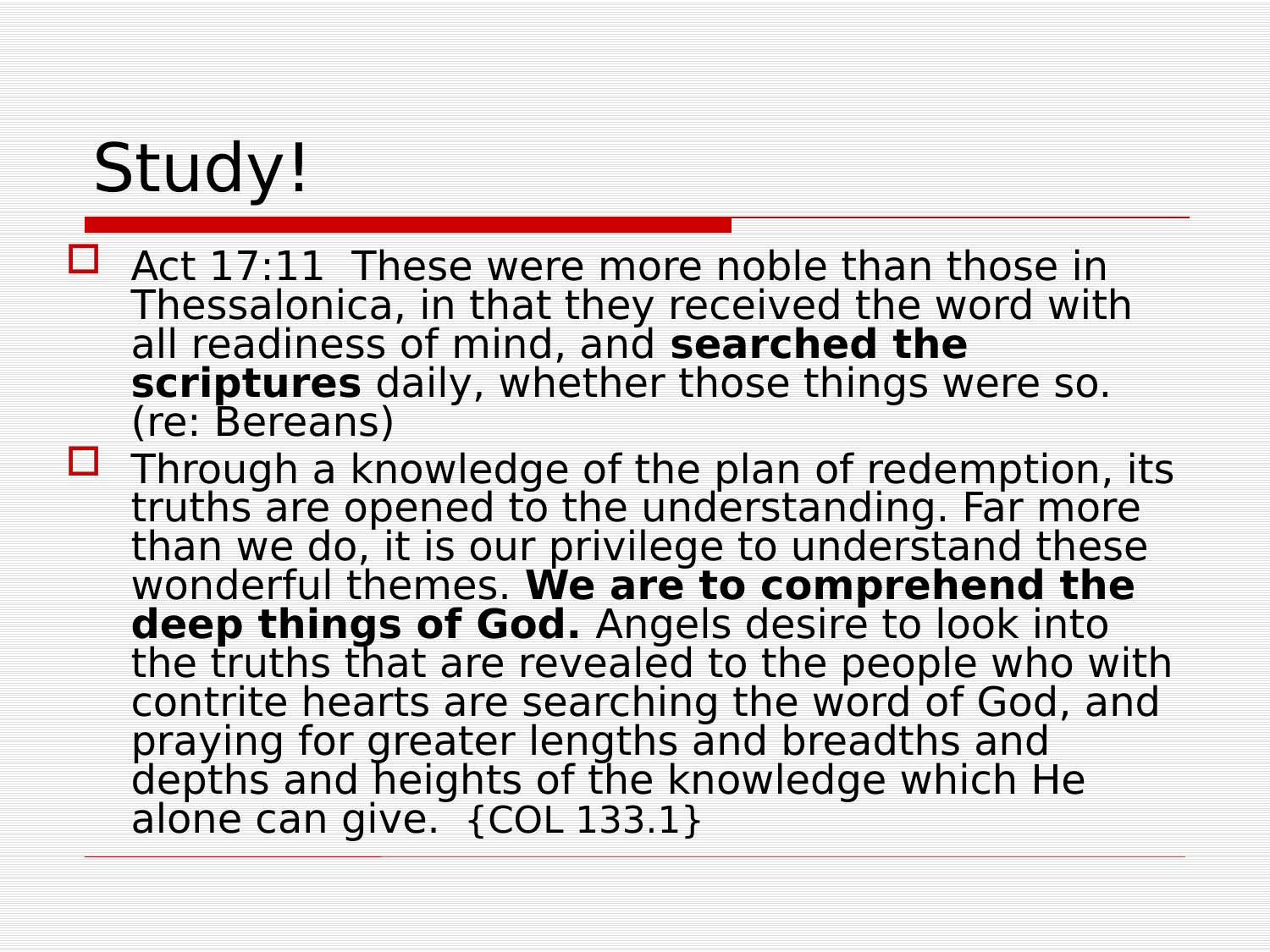

# Study!
Act 17:11  These were more noble than those in Thessalonica, in that they received the word with all readiness of mind, and searched the scriptures daily, whether those things were so. (re: Bereans)
Through a knowledge of the plan of redemption, its truths are opened to the understanding. Far more than we do, it is our privilege to understand these wonderful themes. We are to comprehend the deep things of God. Angels desire to look into the truths that are revealed to the people who with contrite hearts are searching the word of God, and praying for greater lengths and breadths and depths and heights of the knowledge which He alone can give.  {COL 133.1}